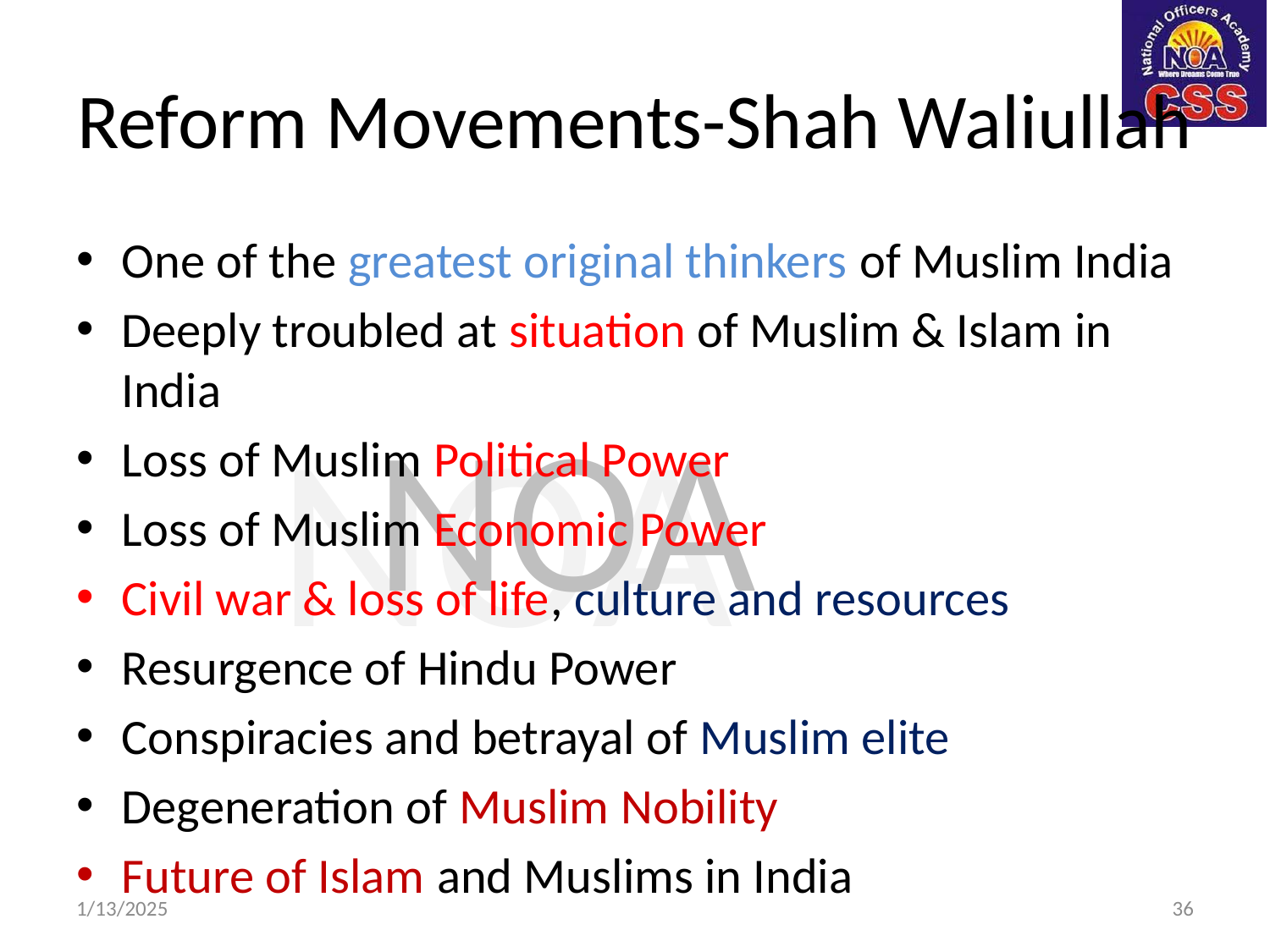

# Reform Movements-Shah Waliullah
One of the greatest original thinkers of Muslim India
Deeply troubled at situation of Muslim & Islam in India
Loss of Muslim Political Power
Loss of Muslim Economic Power
Civil war & loss of life, culture and resources
Resurgence of Hindu Power
Conspiracies and betrayal of Muslim elite
Degeneration of Muslim Nobility
Future of Islam and Muslims in India
1/13/2025
36